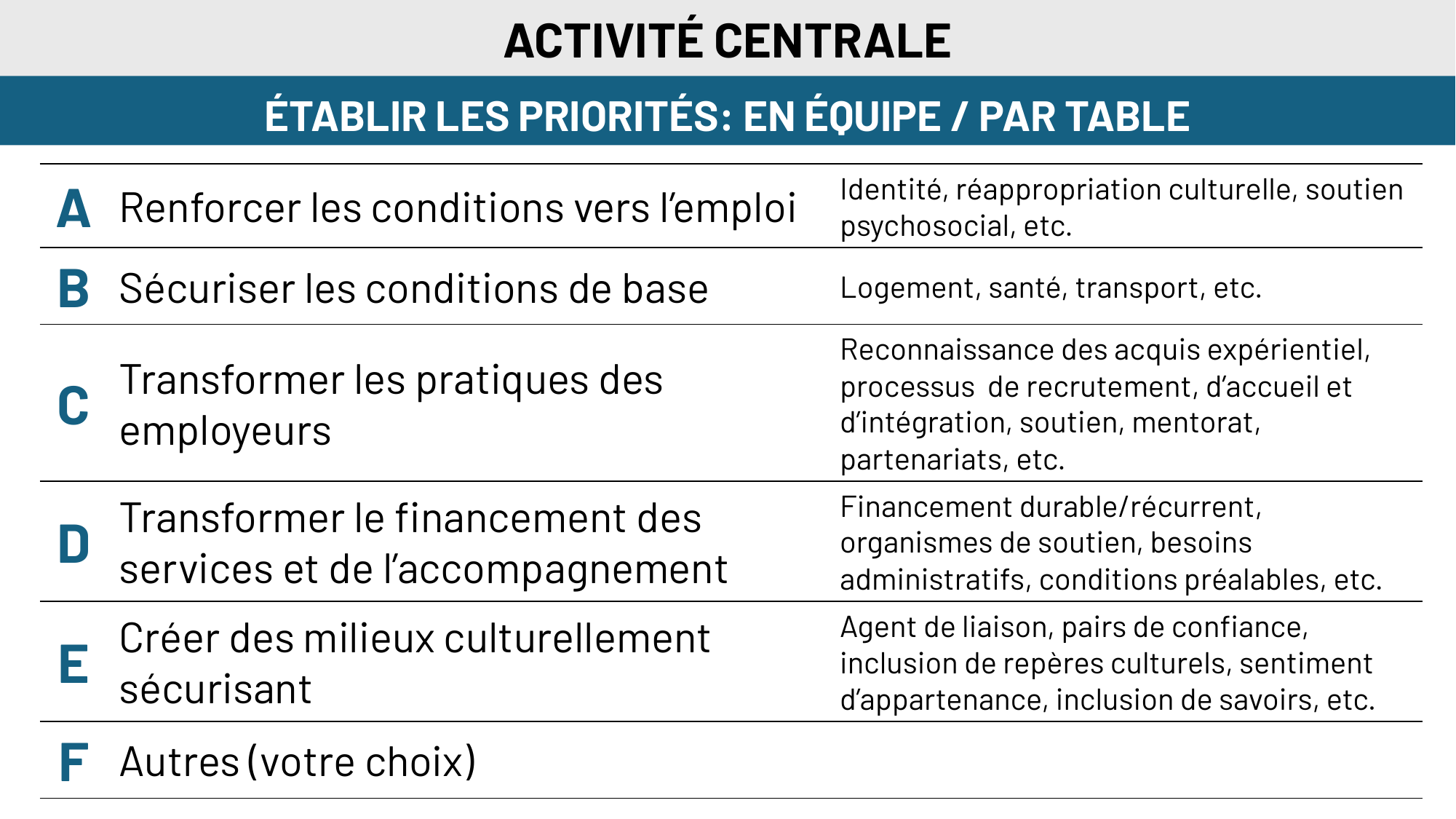

ACTIVITÉ CENTRALE
ÉTABLIR LES PRIORITÉS: EN ÉQUIPE / PAR TABLE
| A | Renforcer les conditions vers l’emploi | Identité, réappropriation culturelle, soutien psychosocial, etc. |
| --- | --- | --- |
| B | Sécuriser les conditions de base | Logement, santé, transport, etc. |
| C | Transformer les pratiques des employeurs | Reconnaissance des acquis expérientiel, processus de recrutement, d’accueil et d’intégration, soutien, mentorat, partenariats, etc. |
| D | Transformer le financement des services et de l’accompagnement | Financement durable/récurrent, organismes de soutien, besoins administratifs, conditions préalables, etc. |
| E | Créer des milieux culturellement sécurisant | Agent de liaison, pairs de confiance, inclusion de repères culturels, sentiment d’appartenance, inclusion de savoirs, etc. |
| F | Autres (votre choix) |  |